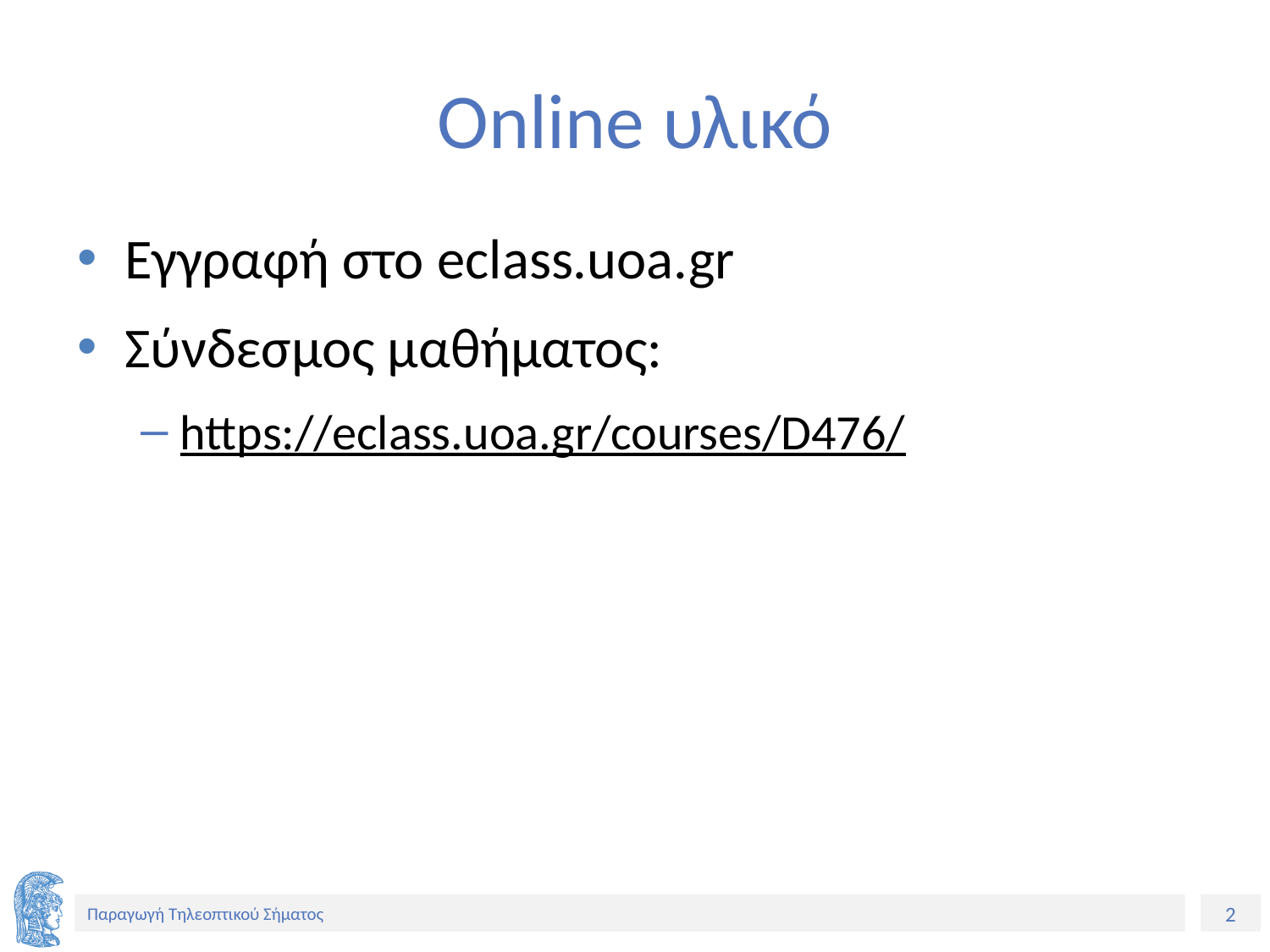

# Online υλικό
Εγγραφή στο eclass.uoa.gr
Σύνδεσμος μαθήματος:
https://eclass.uoa.gr/courses/D476/